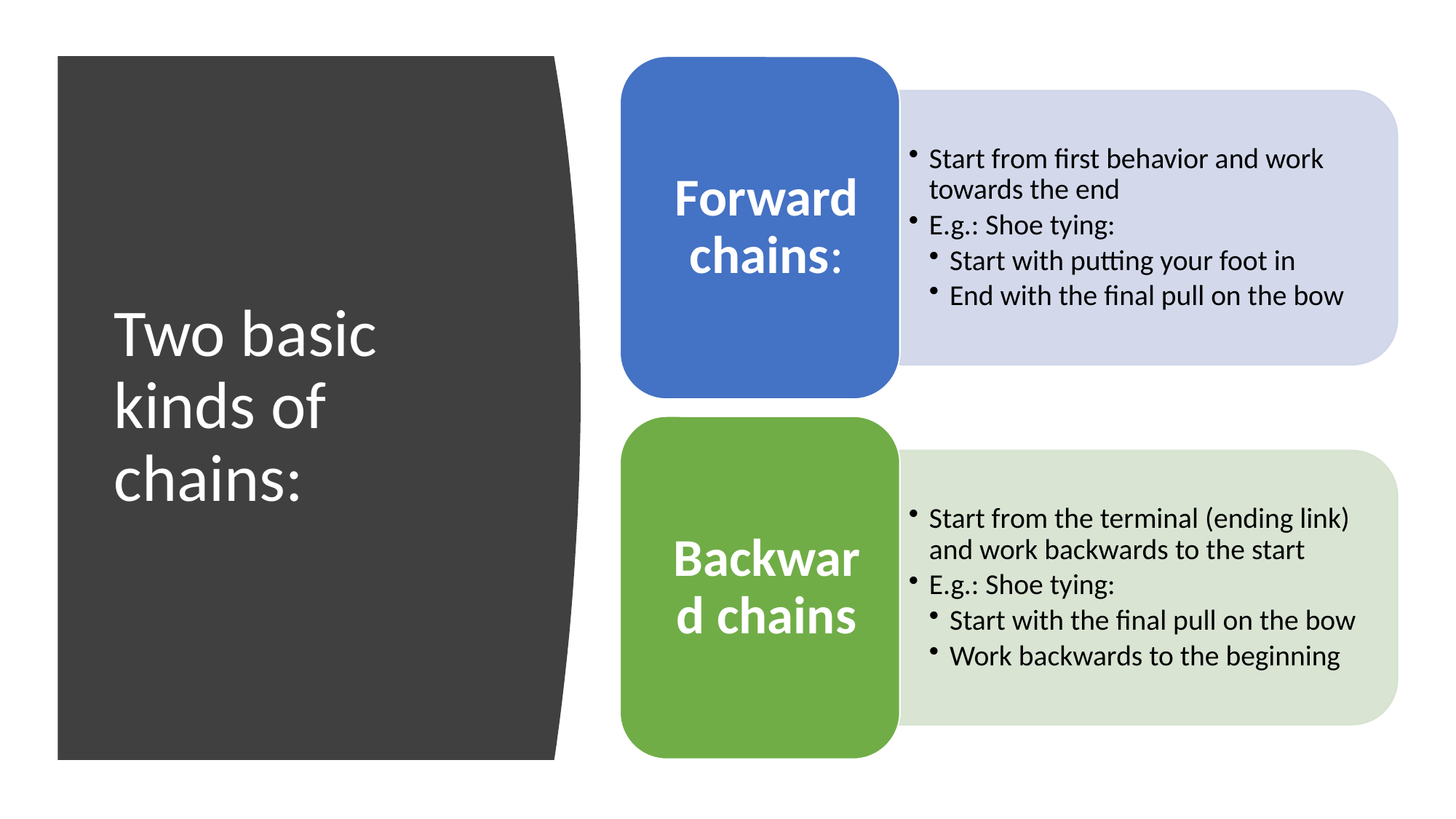

Start from first behavior and work towards the end
E.g.: Shoe tying:
Start with putting your foot in
End with the final pull on the bow
Forward chains:
Start from the terminal (ending link) and work backwards to the start
E.g.: Shoe tying:
Start with the final pull on the bow
Work backwards to the beginning
Backward chains

# Two basic kinds of chains: